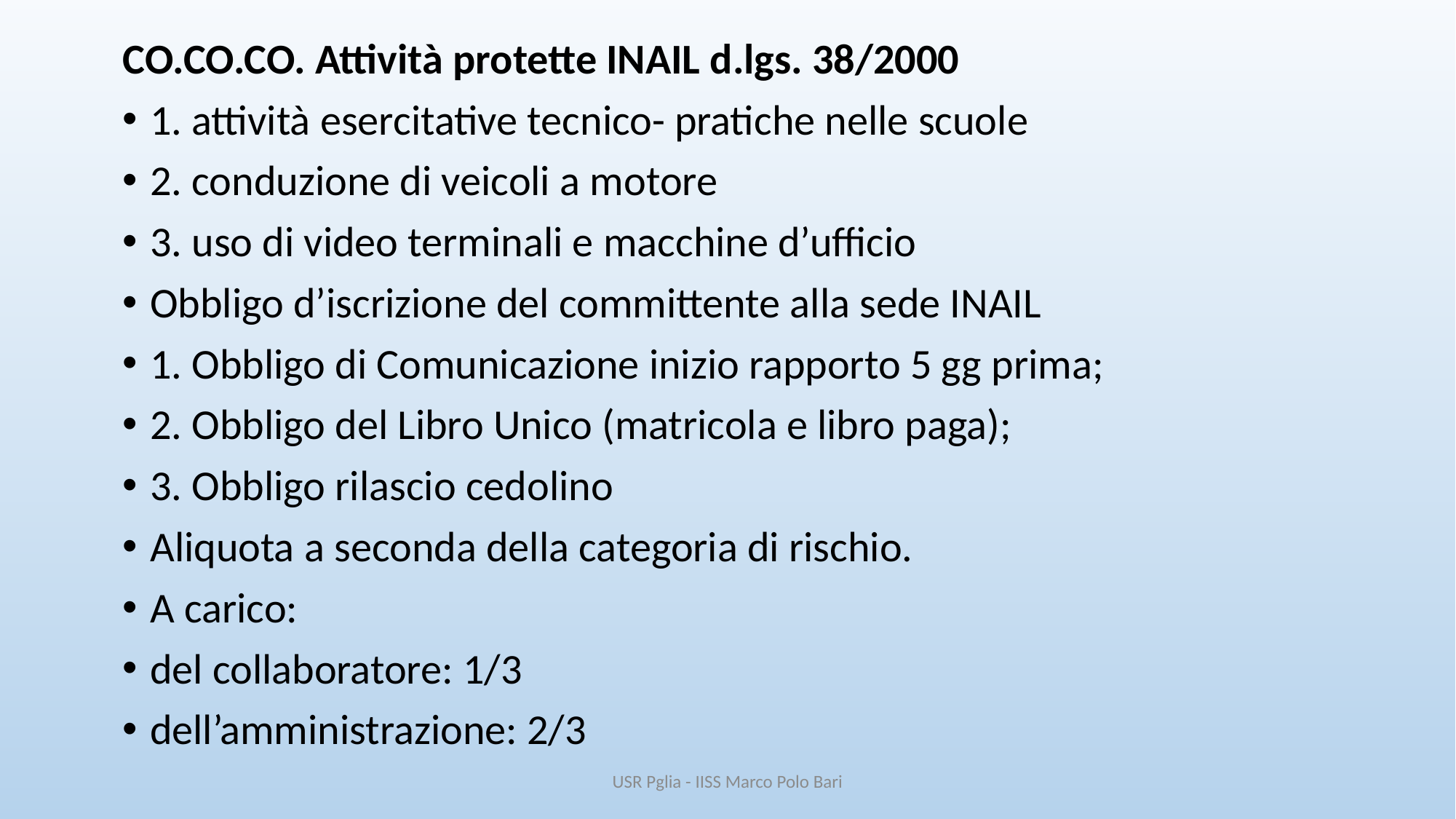

CO.CO.CO. Attività protette INAIL d.lgs. 38/2000
1. attività esercitative tecnico- pratiche nelle scuole
2. conduzione di veicoli a motore
3. uso di video terminali e macchine d’ufficio
Obbligo d’iscrizione del committente alla sede INAIL
1. Obbligo di Comunicazione inizio rapporto 5 gg prima;
2. Obbligo del Libro Unico (matricola e libro paga);
3. Obbligo rilascio cedolino
Aliquota a seconda della categoria di rischio.
A carico:
del collaboratore: 1/3
dell’amministrazione: 2/3
USR Pglia - IISS Marco Polo Bari